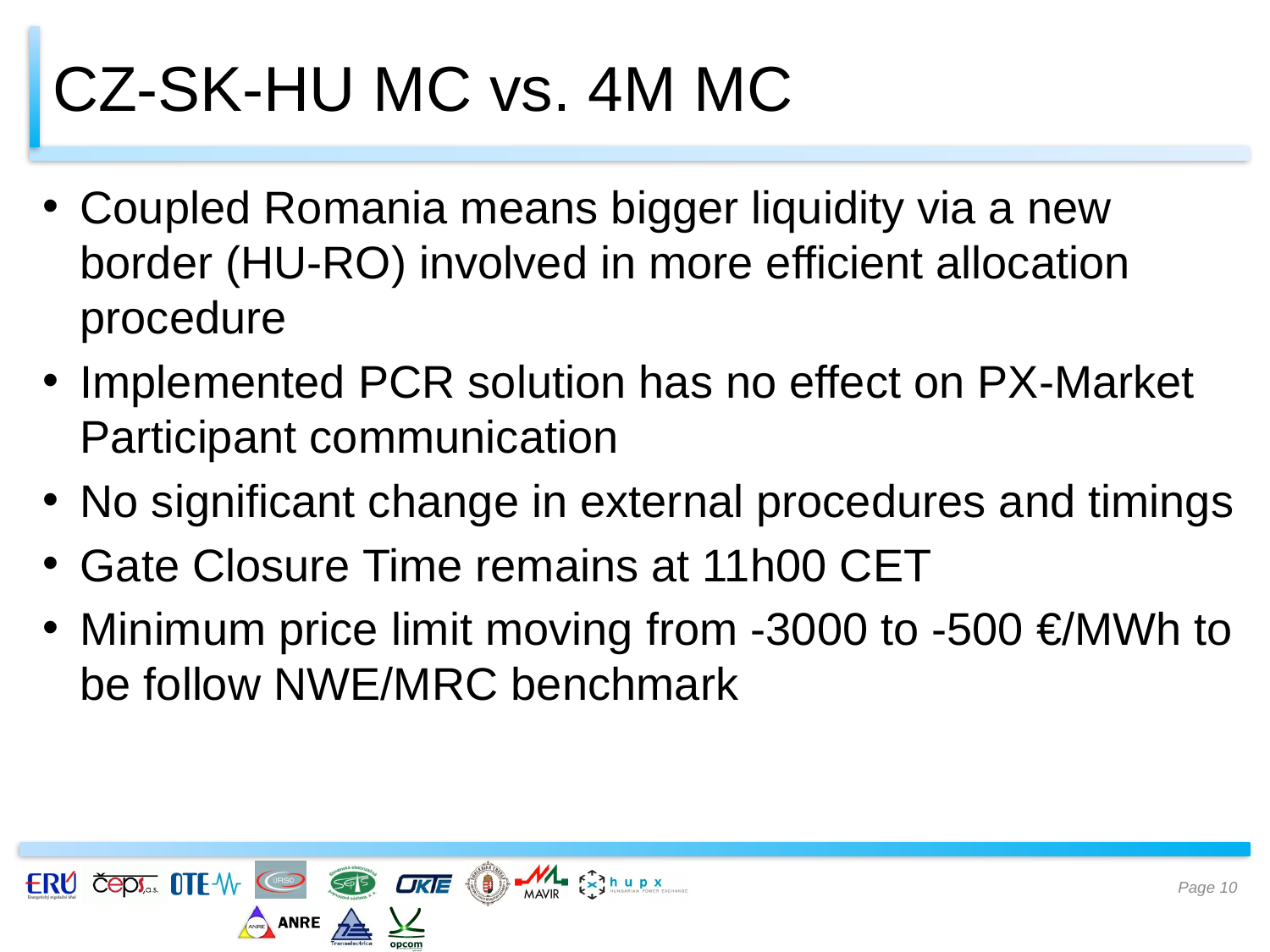

# CZ-SK-HU MC vs. 4M MC
Coupled Romania means bigger liquidity via a new border (HU-RO) involved in more efficient allocation procedure
Implemented PCR solution has no effect on PX-Market Participant communication
No significant change in external procedures and timings
Gate Closure Time remains at 11h00 CET
Minimum price limit moving from -3000 to -500 €/MWh to be follow NWE/MRC benchmark

Page 10